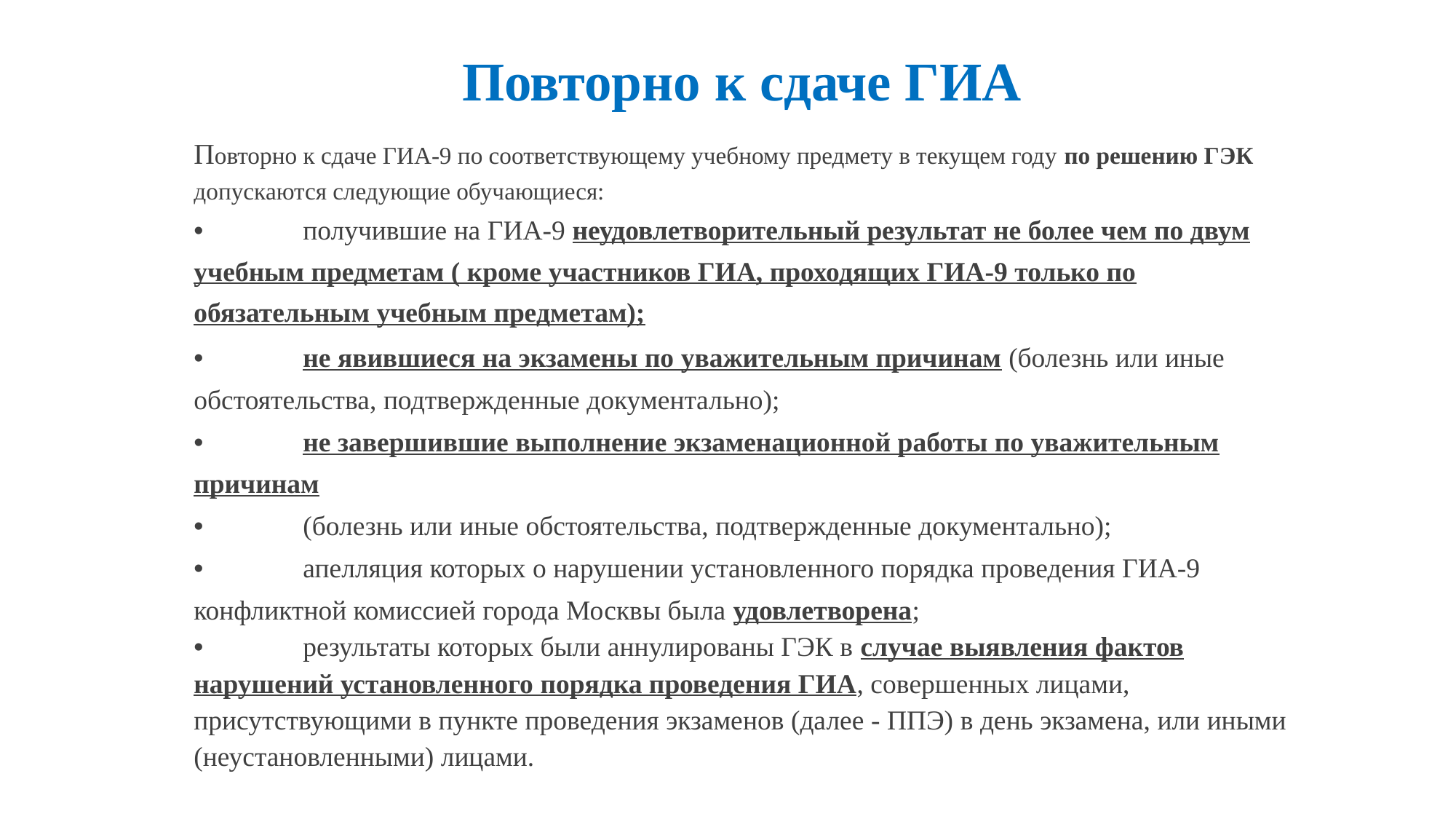

Повторно к сдаче ГИА
Повторно к сдаче ГИА-9 по соответствующему учебному предмету в текущем году по решению ГЭК допускаются следующие обучающиеся:
•	получившие на ГИА-9 неудовлетворительный результат не более чем по двум учебным предметам ( кроме участников ГИА, проходящих ГИА-9 только по обязательным учебным предметам);
•	не явившиеся на экзамены по уважительным причинам (болезнь или иные обстоятельства, подтвержденные документально);
•	не завершившие выполнение экзаменационной работы по уважительным причинам
•	(болезнь или иные обстоятельства, подтвержденные документально);
•	апелляция которых о нарушении установленного порядка проведения ГИА-9 конфликтной комиссией города Москвы была удовлетворена;
•	результаты которых были аннулированы ГЭК в случае выявления фактов нарушений установленного порядка проведения ГИА, совершенных лицами, присутствующими в пункте проведения экзаменов (далее - ППЭ) в день экзамена, или иными (неустановленными) лицами.